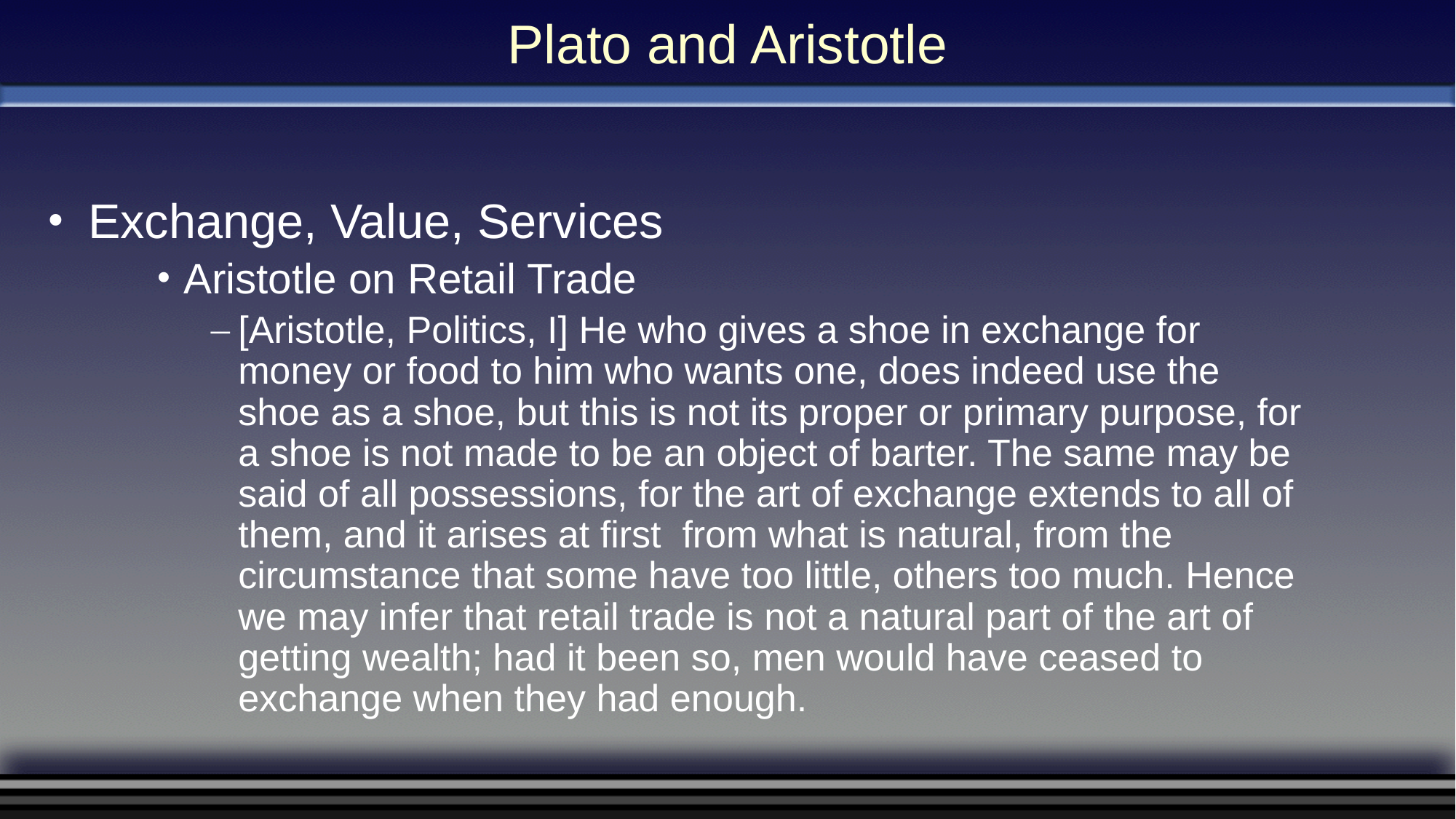

# Plato and Aristotle
Exchange, Value, Services
Aristotle on Retail Trade
[Aristotle, Politics, I] He who gives a shoe in exchange for money or food to him who wants one, does indeed use the shoe as a shoe, but this is not its proper or primary purpose, for a shoe is not made to be an object of barter. The same may be said of all possessions, for the art of exchange extends to all of them, and it arises at first  from what is natural, from the circumstance that some have too little, others too much. Hence we may infer that retail trade is not a natural part of the art of getting wealth; had it been so, men would have ceased to exchange when they had enough.